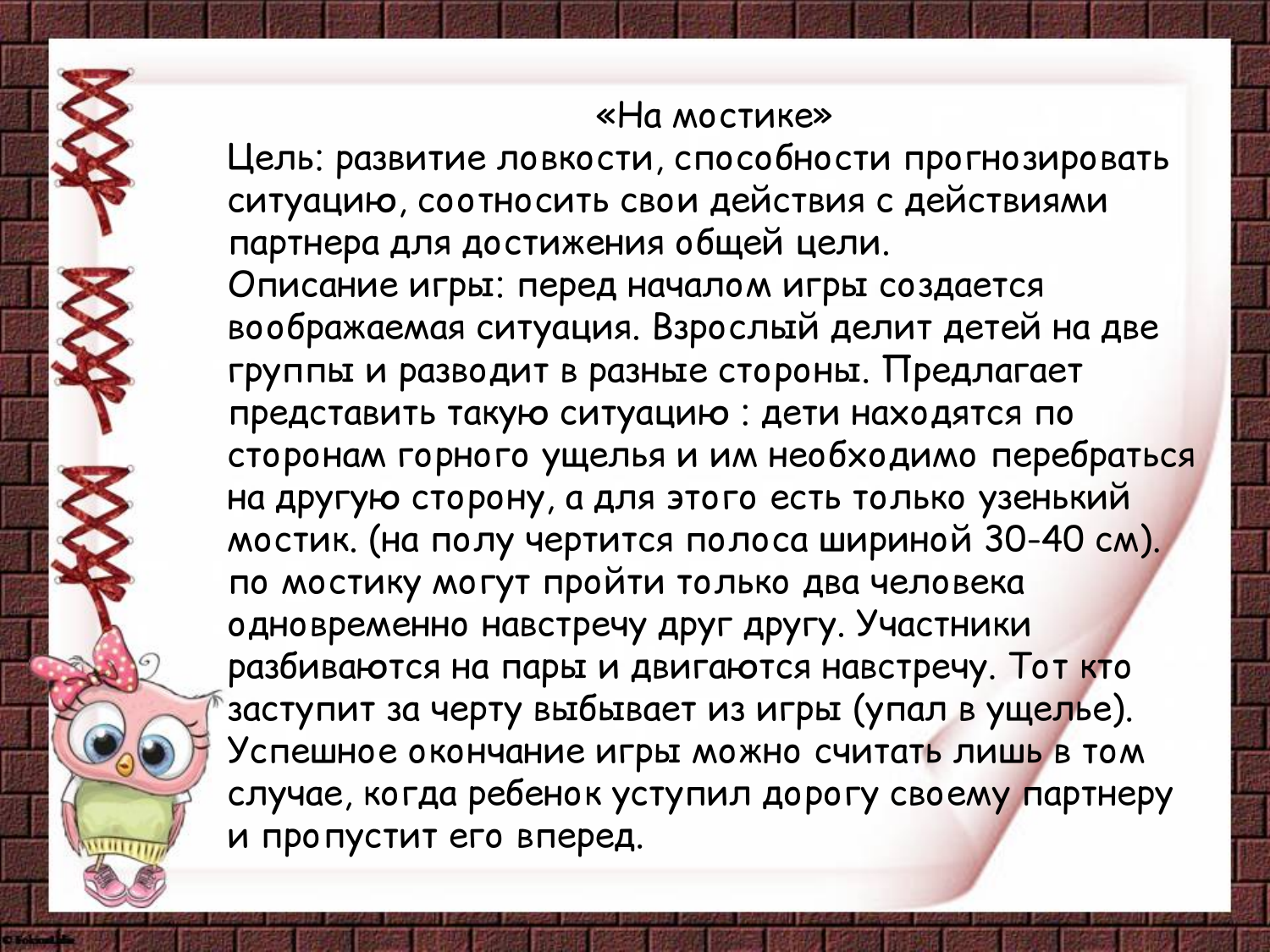

«На мостике»
Цель: развитие ловкости, способности прогнозировать ситуацию, соотносить свои действия с действиями партнера для достижения общей цели.
Описание игры: перед началом игры создается воображаемая ситуация. Взрослый делит детей на две группы и разводит в разные стороны. Предлагает представить такую ситуацию : дети находятся по сторонам горного ущелья и им необходимо перебраться на другую сторону, а для этого есть только узенький мостик. (на полу чертится полоса шириной 30-40 см). по мостику могут пройти только два человека одновременно навстречу друг другу. Участники разбиваются на пары и двигаются навстречу. Тот кто заступит за черту выбывает из игры (упал в ущелье). Успешное окончание игры можно считать лишь в том случае, когда ребенок уступил дорогу своему партнеру и пропустит его вперед.